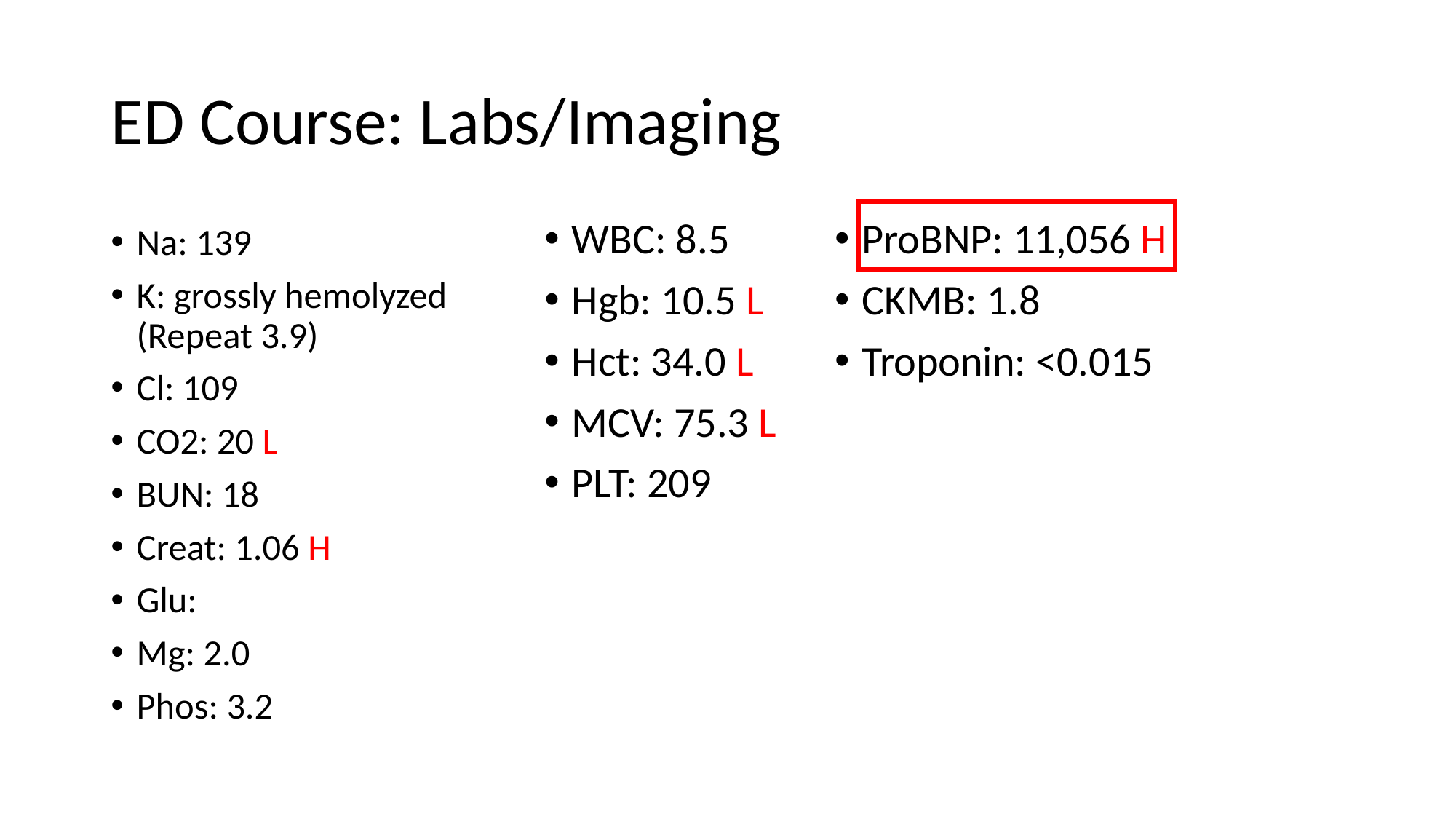

# ED Course: Labs/Imaging

WBC: 8.5
Hgb: 10.5 L
Hct: 34.0 L
MCV: 75.3 L
PLT: 209
ProBNP: 11,056 H
CKMB: 1.8
Troponin: <0.015
Na: 139
K: grossly hemolyzed (Repeat 3.9)
Cl: 109
CO2: 20 L
BUN: 18
Creat: 1.06 H
Glu:
Mg: 2.0
Phos: 3.2